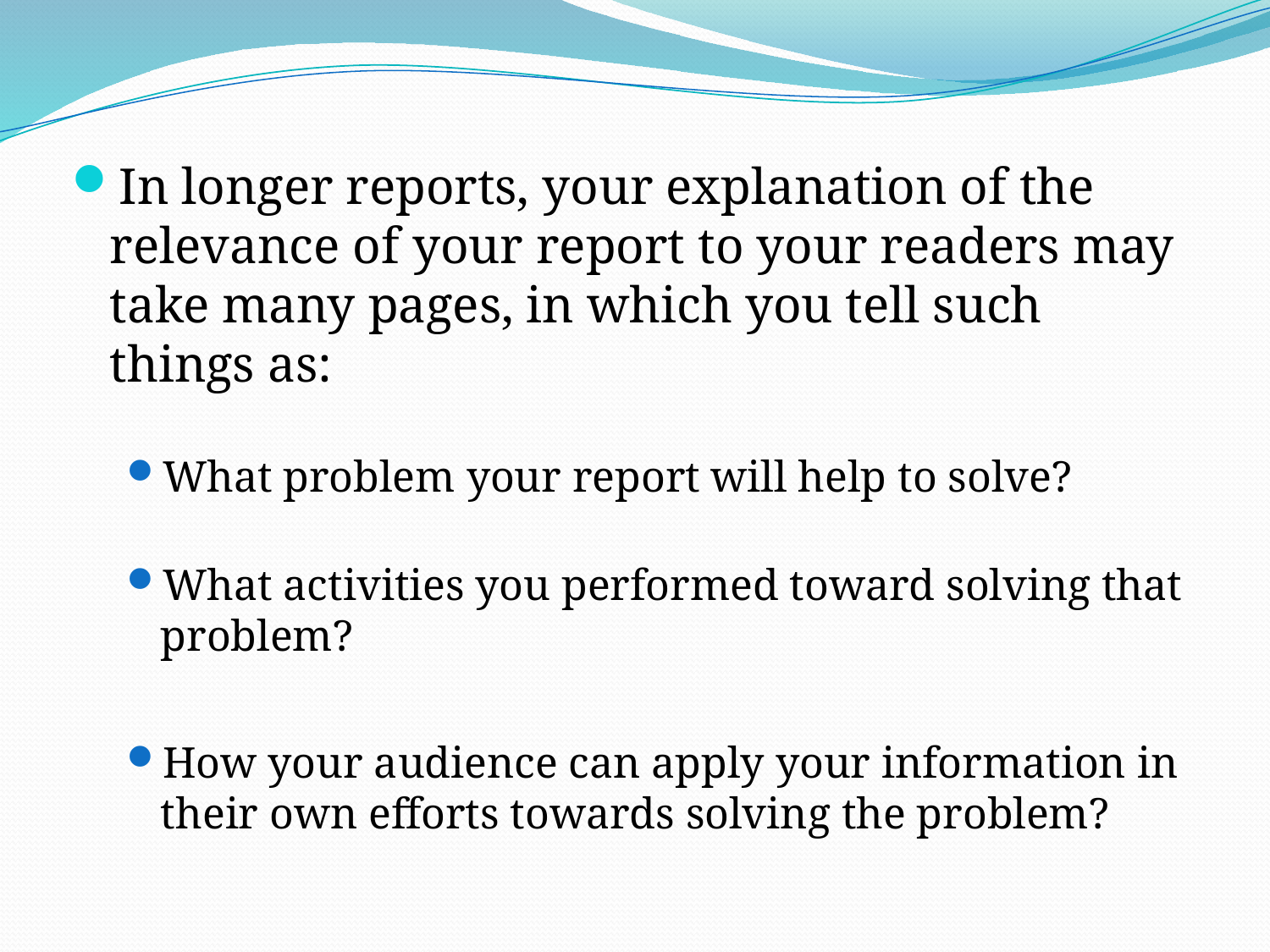

In longer reports, your explanation of the relevance of your report to your readers may take many pages, in which you tell such things as:

What problem your report will help to solve?

What activities you performed toward solving that problem?

How your audience can apply your information in their own efforts towards solving the problem?